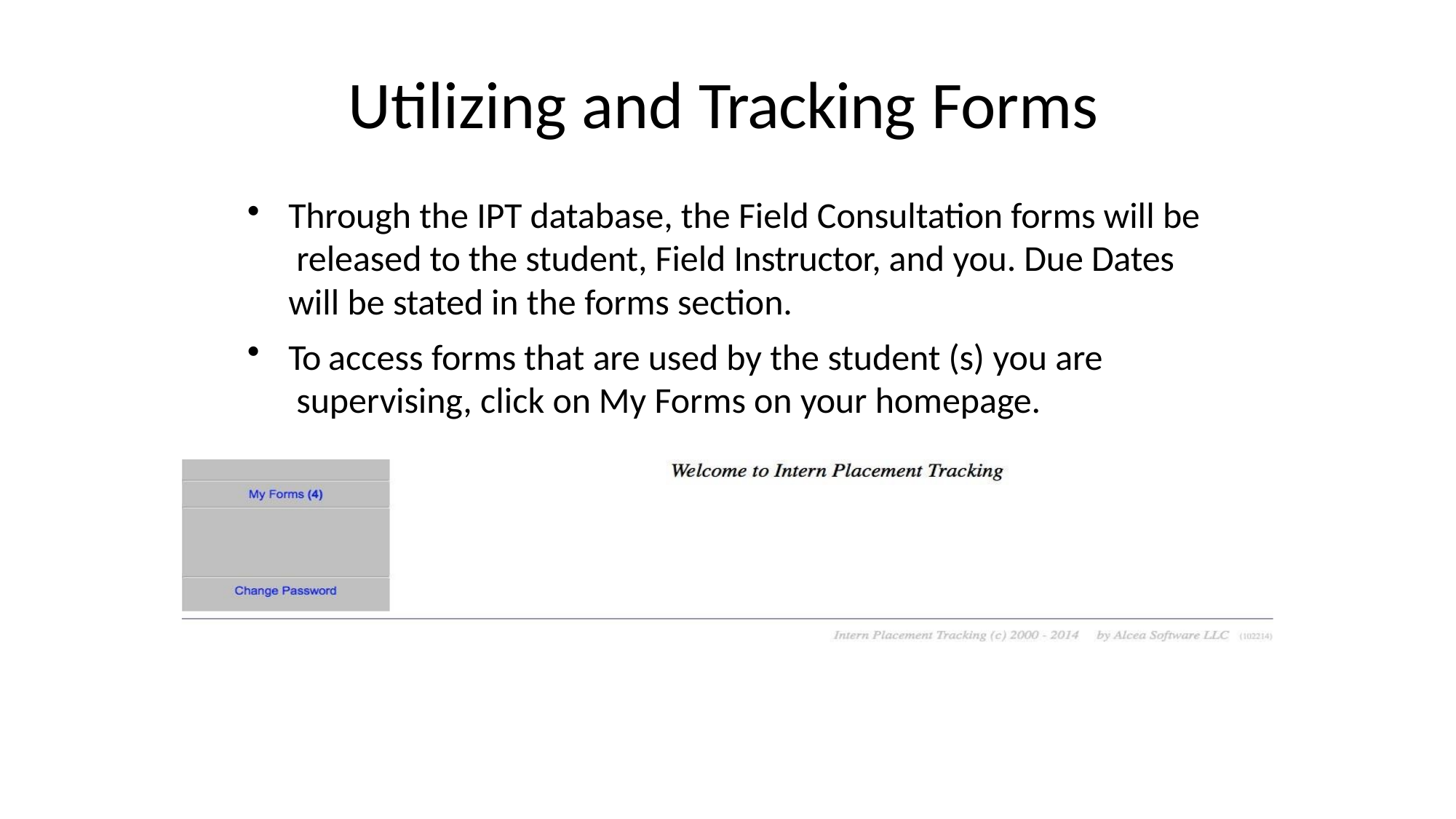

# Utilizing and Tracking Forms
Through the IPT database, the Field Consultation forms will be  released to the student, Field Instructor, and you. Due Dates  will be stated in the forms section.
To access forms that are used by the student (s) you are  supervising, click on My Forms on your homepage.